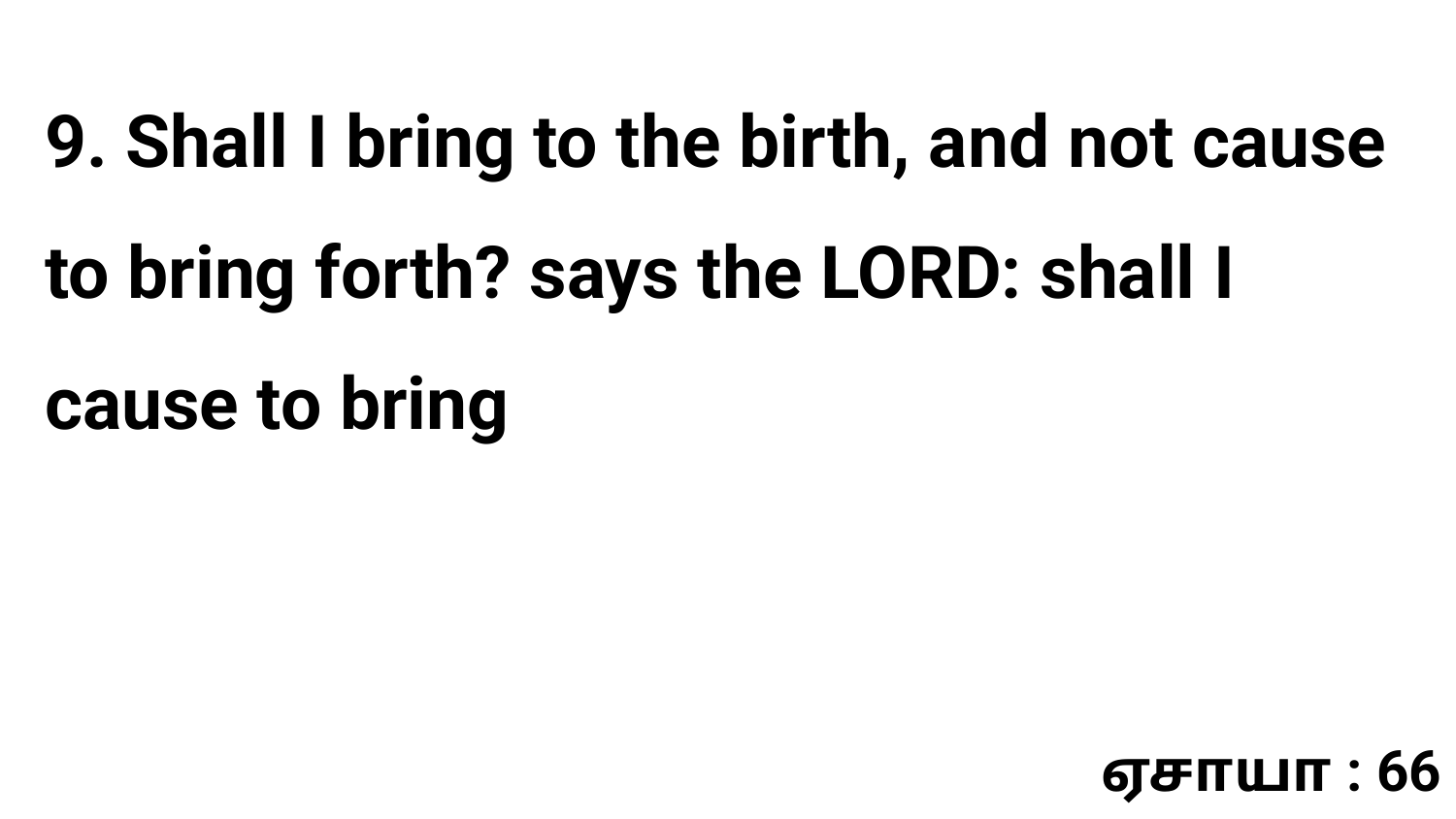

9. Shall I bring to the birth, and not cause to bring forth? says the LORD: shall I cause to bring
ஏசாயா : 66